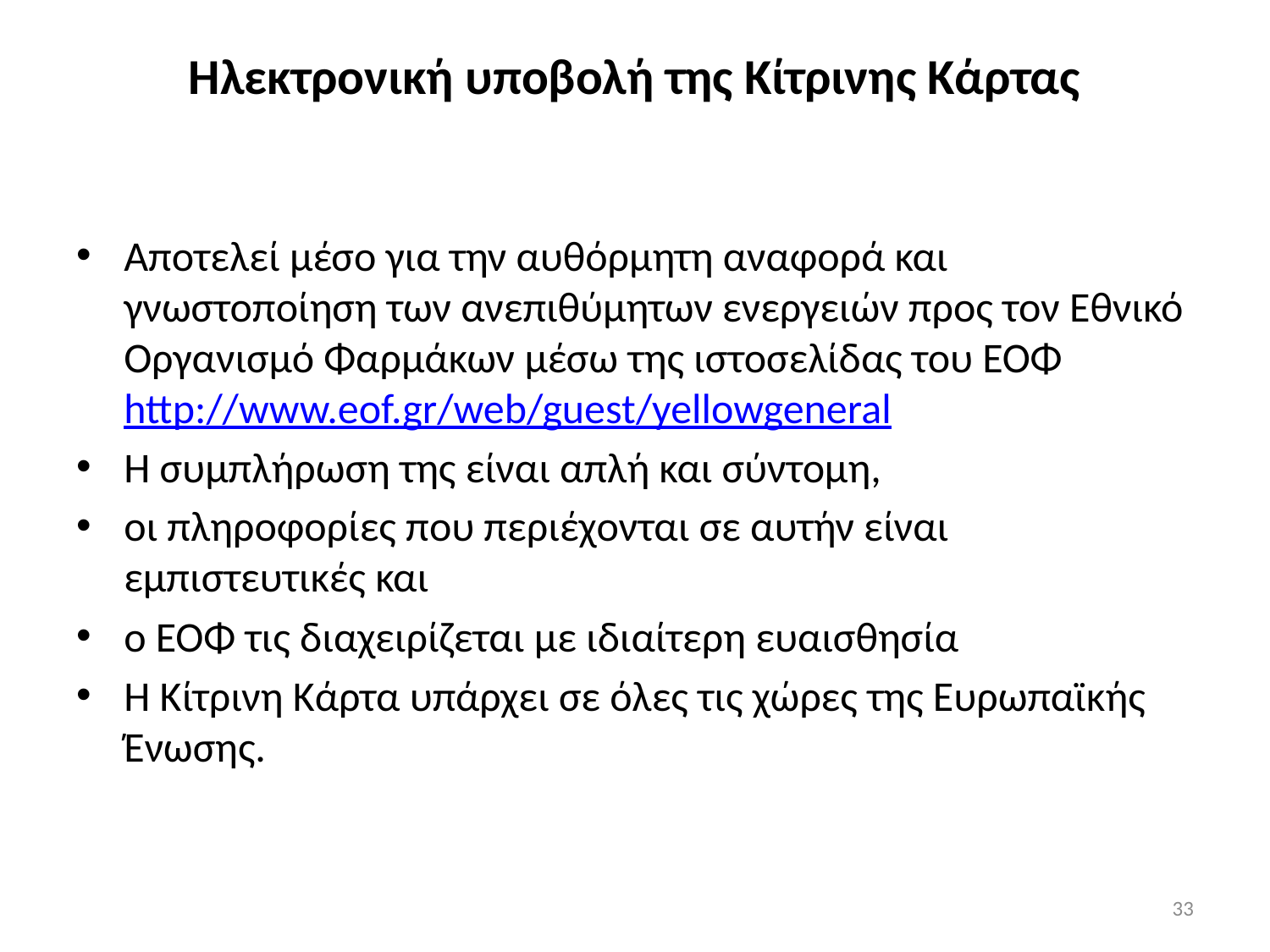

# Ηλεκτρονική υποβολή της Κίτρινης Κάρτας
Αποτελεί μέσο για την αυθόρμητη αναφορά και γνωστοποίηση των ανεπιθύμητων ενεργειών προς τον Εθνικό Οργανισμό Φαρμάκων μέσω της ιστοσελίδας του ΕΟΦ http://www.eof.gr/web/guest/yellowgeneral
Η συμπλήρωση της είναι απλή και σύντομη,
οι πληροφορίες που περιέχονται σε αυτήν είναι εμπιστευτικές και
ο ΕΟΦ τις διαχειρίζεται με ιδιαίτερη ευαισθησία
Η Κίτρινη Κάρτα υπάρχει σε όλες τις χώρες της Ευρωπαϊκής Ένωσης.

33